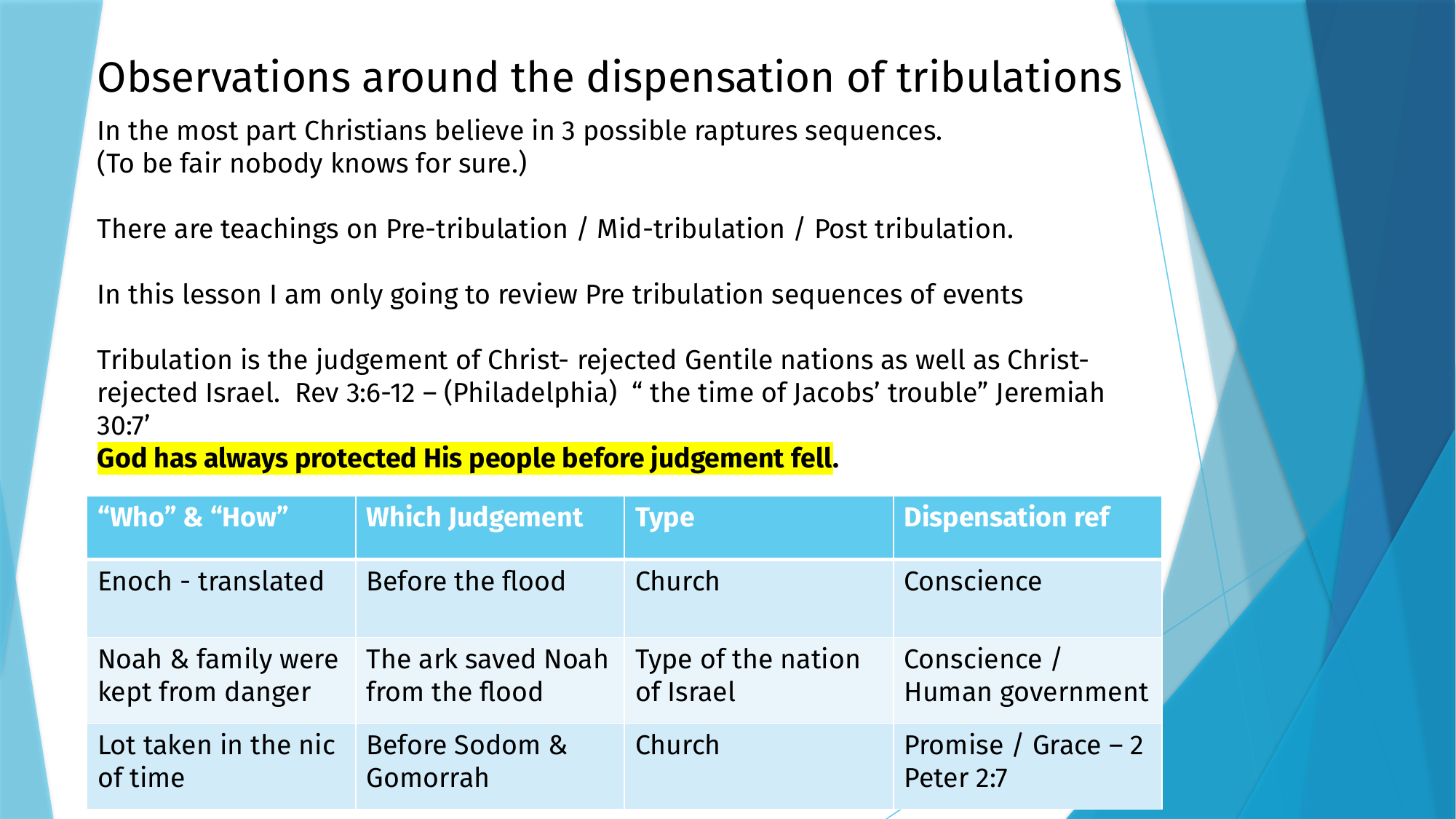

Observations around the dispensation of tribulations
In the most part Christians believe in 3 possible raptures sequences.
(To be fair nobody knows for sure.)

There are teachings on Pre-tribulation / Mid-tribulation / Post tribulation.

In this lesson I am only going to review Pre tribulation sequences of events

Tribulation is the judgement of Christ- rejected Gentile nations as well as Christ-rejected Israel.  Rev 3:6-12 – (Philadelphia)  “ the time of Jacobs’ trouble” Jeremiah 30:7’
God has always protected His people before judgement fell.

| “Who” & “How” | Which Judgement | Type | Dispensation ref |
| --- | --- | --- | --- |
| Enoch - translated | Before the flood | Church | Conscience |
| Noah & family were kept from danger | The ark saved Noah from the flood | Type of the nation of Israel | Conscience / Human government |
| Lot taken in the nic of time | Before Sodom & Gomorrah | Church | Promise / Grace – 2 Peter 2:7 |